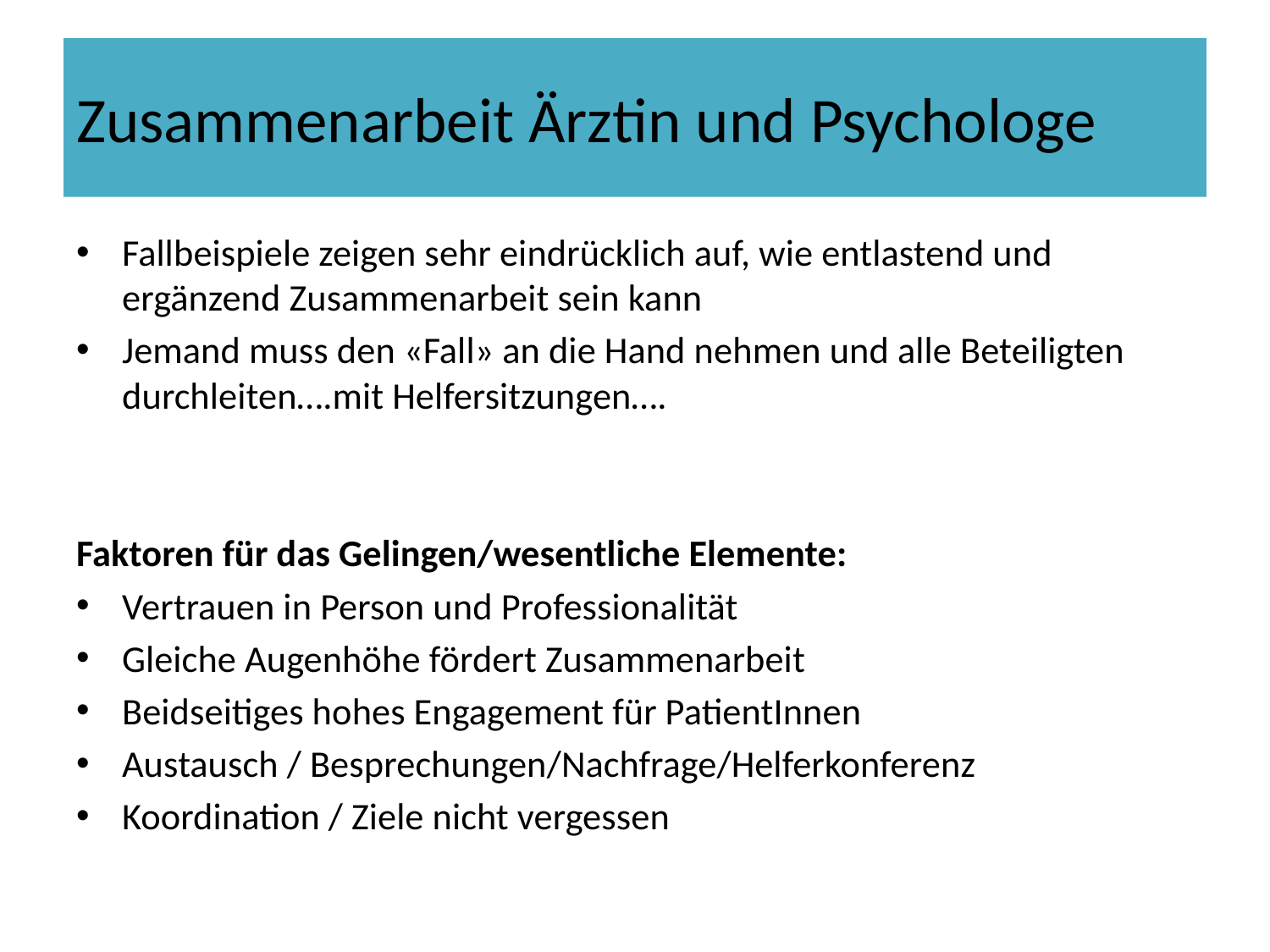

# Zusammenarbeit Ärztin und Psychologe
Fallbeispiele zeigen sehr eindrücklich auf, wie entlastend und ergänzend Zusammenarbeit sein kann
Jemand muss den «Fall» an die Hand nehmen und alle Beteiligten durchleiten….mit Helfersitzungen….

Faktoren für das Gelingen/wesentliche Elemente:
Vertrauen in Person und Professionalität
Gleiche Augenhöhe fördert Zusammenarbeit
Beidseitiges hohes Engagement für PatientInnen
Austausch / Besprechungen/Nachfrage/Helferkonferenz
Koordination / Ziele nicht vergessen